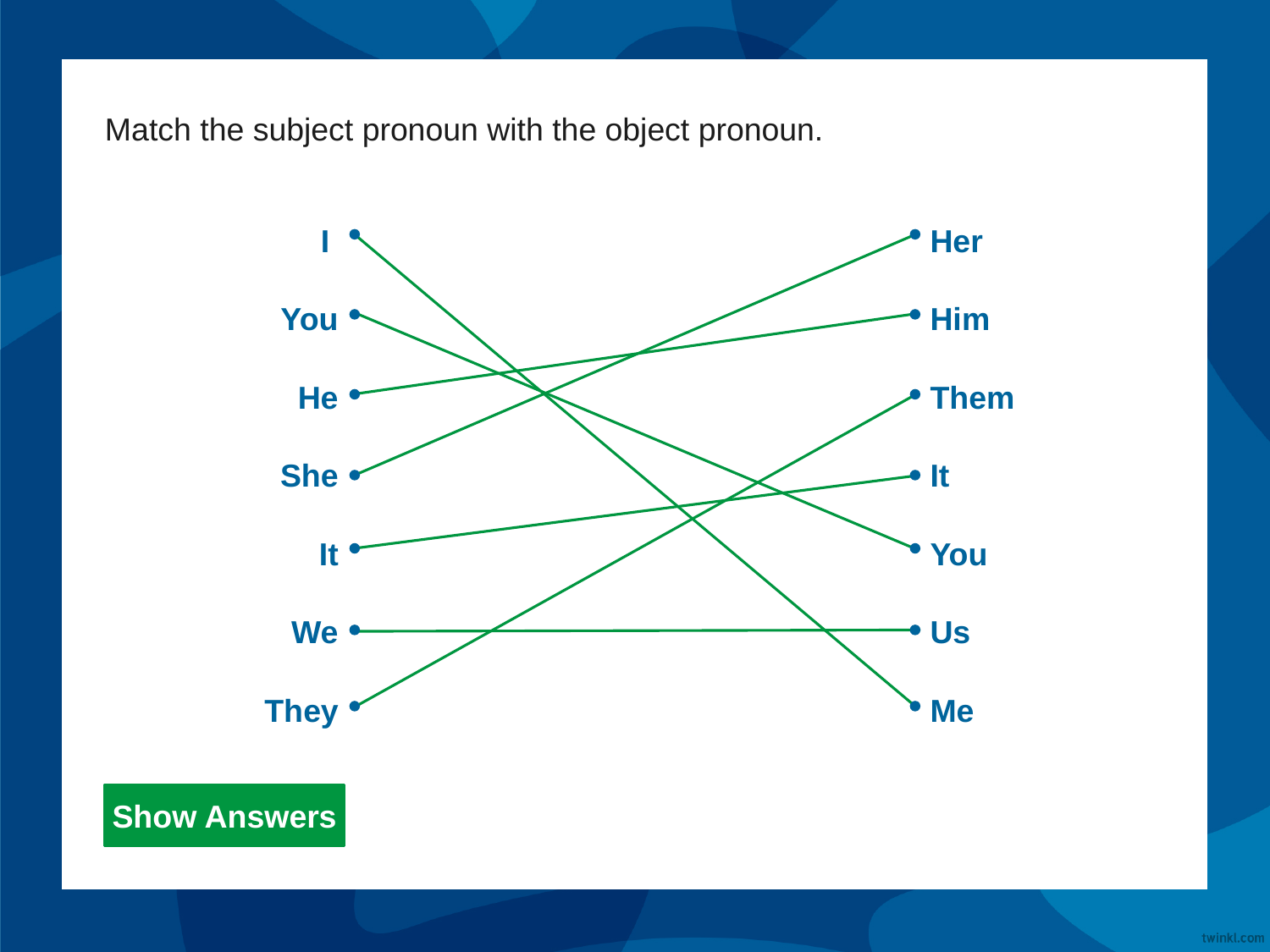

Match the subject pronoun with the object pronoun.
I
You
He
She
It
We
They
Her
Him
Them
It
You
Us
Me

Show Answers
Show Answers